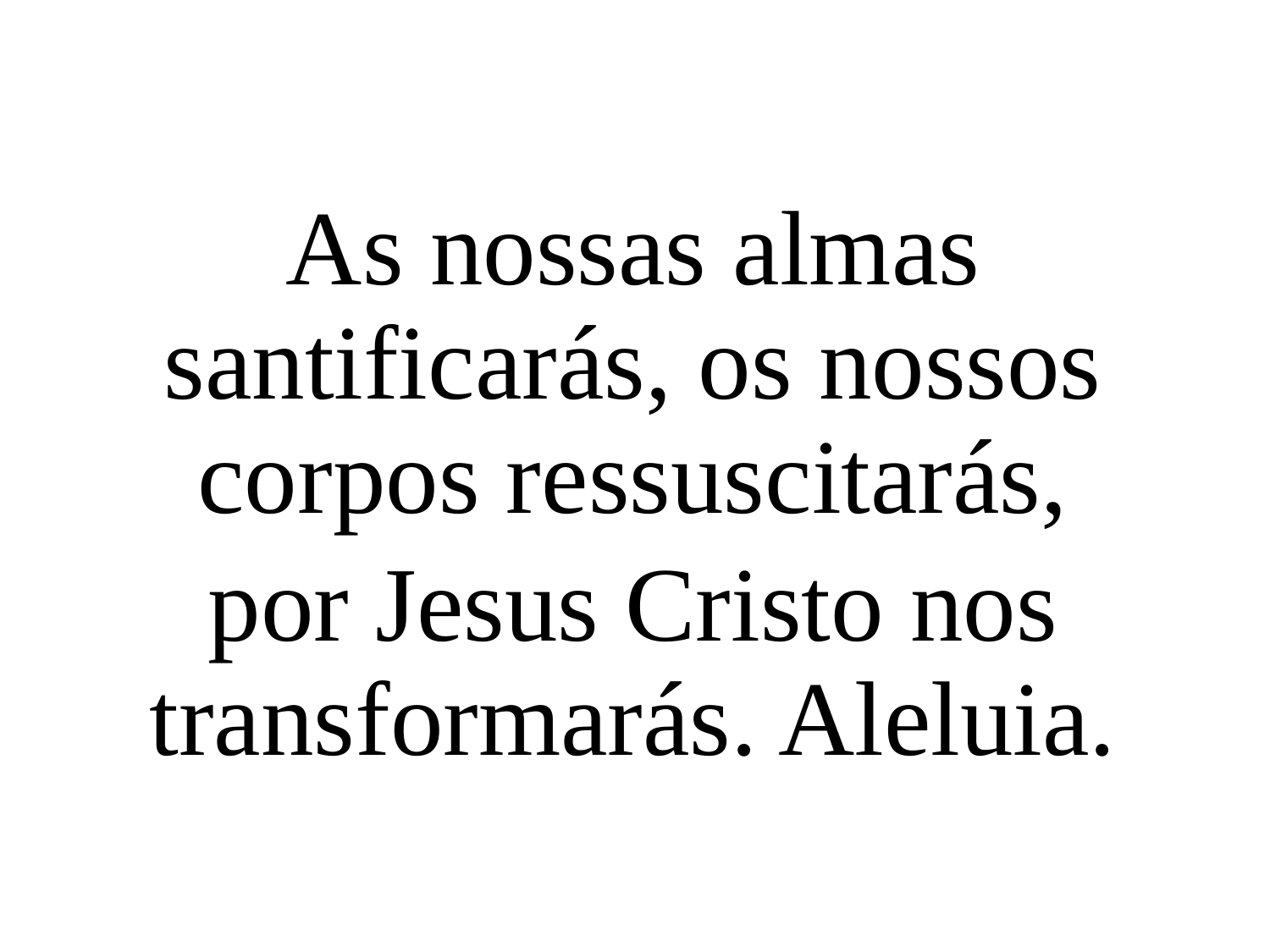

As nossas almas santificarás, os nossos corpos ressuscitarás,
por Jesus Cristo nos transformarás. Aleluia.